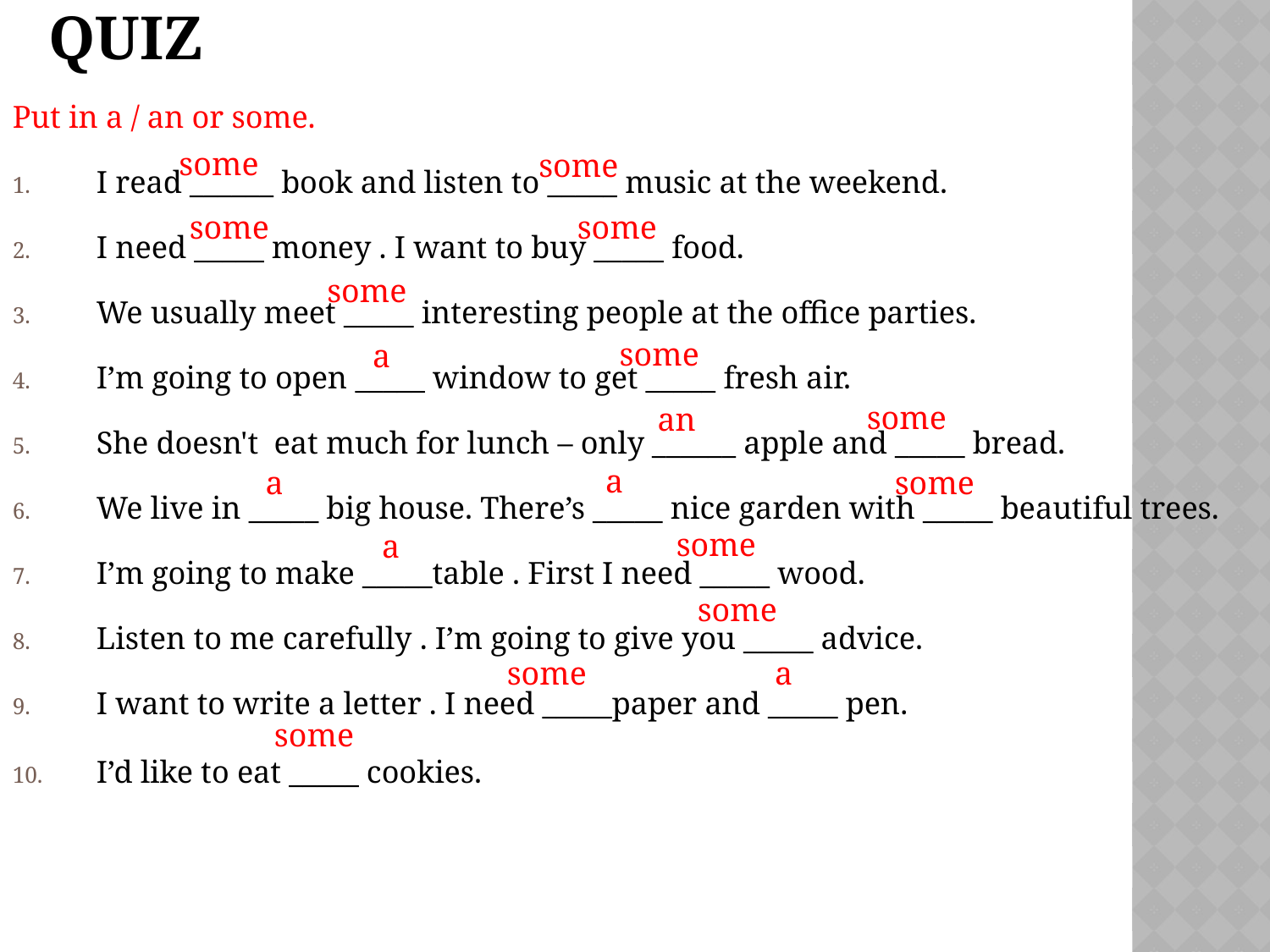

# quiz
Put in a / an or some.
I read ______ book and listen to _____ music at the weekend.
I need _____ money . I want to buy _____ food.
We usually meet _____ interesting people at the office parties.
I’m going to open _____ window to get _____ fresh air.
She doesn't  eat much for lunch – only ______ apple and _____ bread.
We live in _____ big house. There’s _____ nice garden with _____ beautiful trees.
I’m going to make _____table . First I need _____ wood.
Listen to me carefully . I’m going to give you _____ advice.
I want to write a letter . I need _____paper and _____ pen.
I’d like to eat _____ cookies.

some
some
some
some
some
some
a
some
an
a
a
some
some
a
some
some
a
some